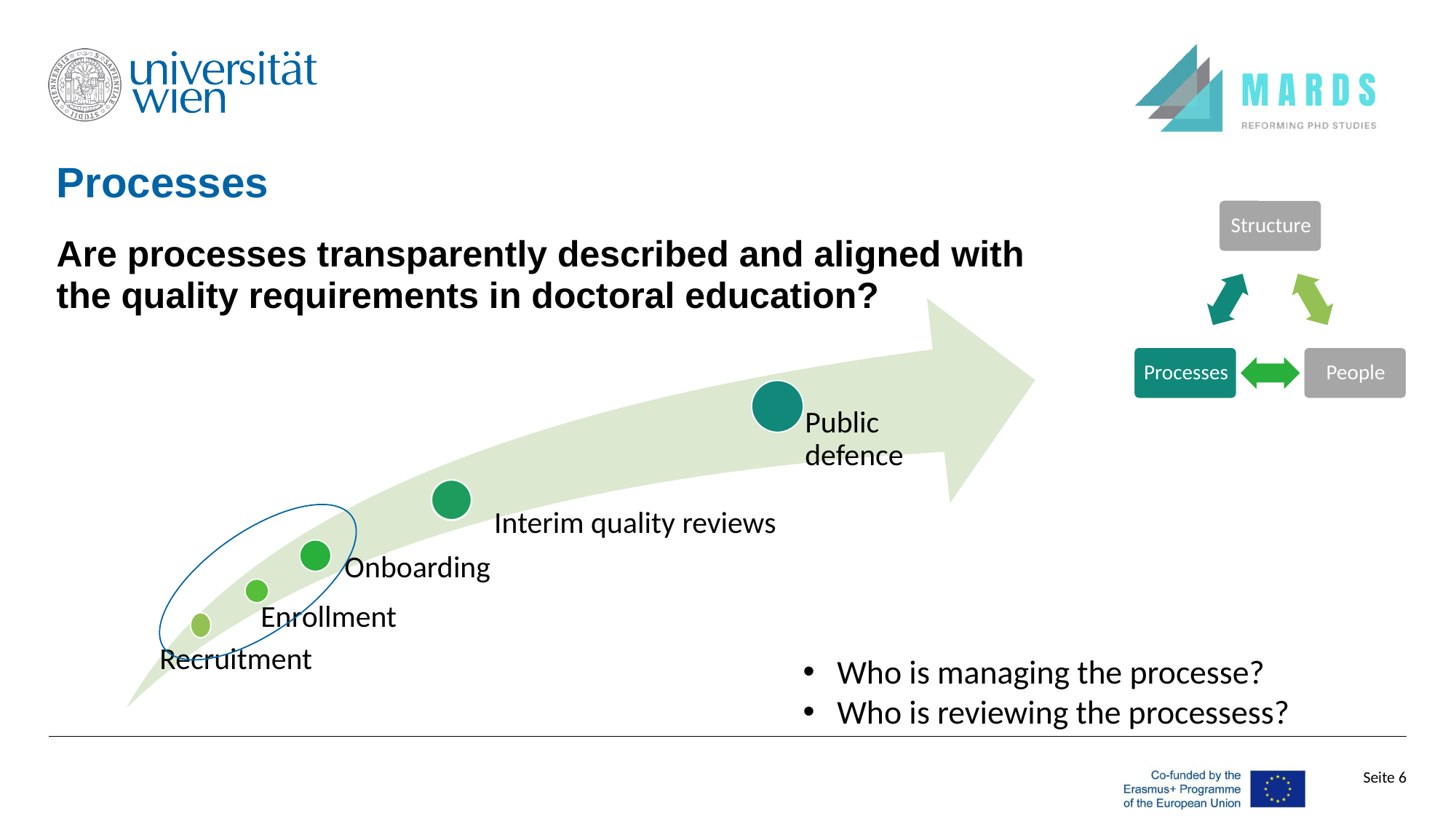

# Processes
Structure

People

Processes

Are processes transparently described and aligned with the quality requirements in doctoral education?
Recruitment
Enrollment
Onboarding
Interim quality reviews
Public defence

Who is managing the processe?
Who is reviewing the processess?
Seite 6